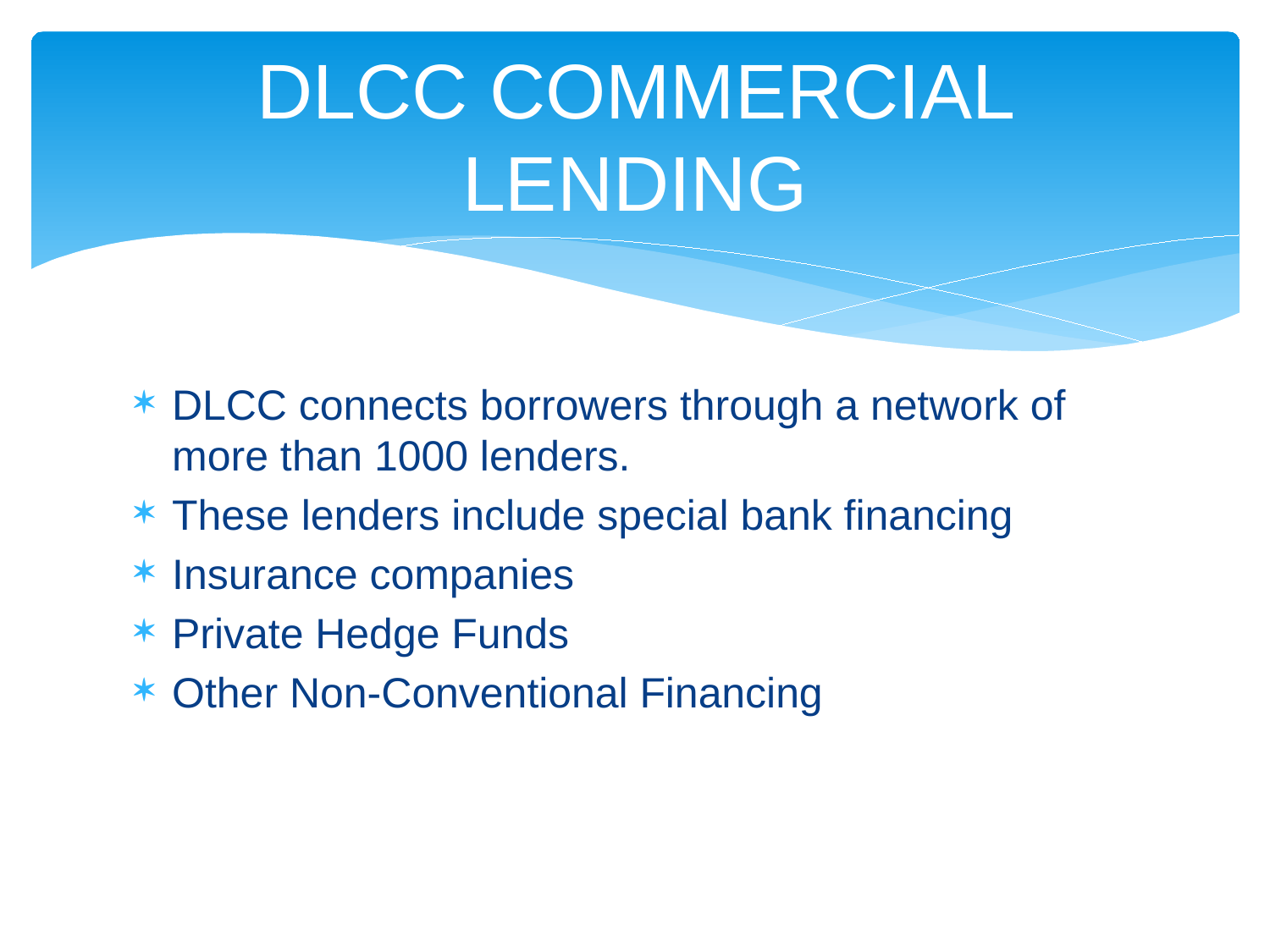

# DLCC COMMERCIAL LENDING
DLCC connects borrowers through a network of more than 1000 lenders.
These lenders include special bank financing
Insurance companies
Private Hedge Funds
Other Non-Conventional Financing